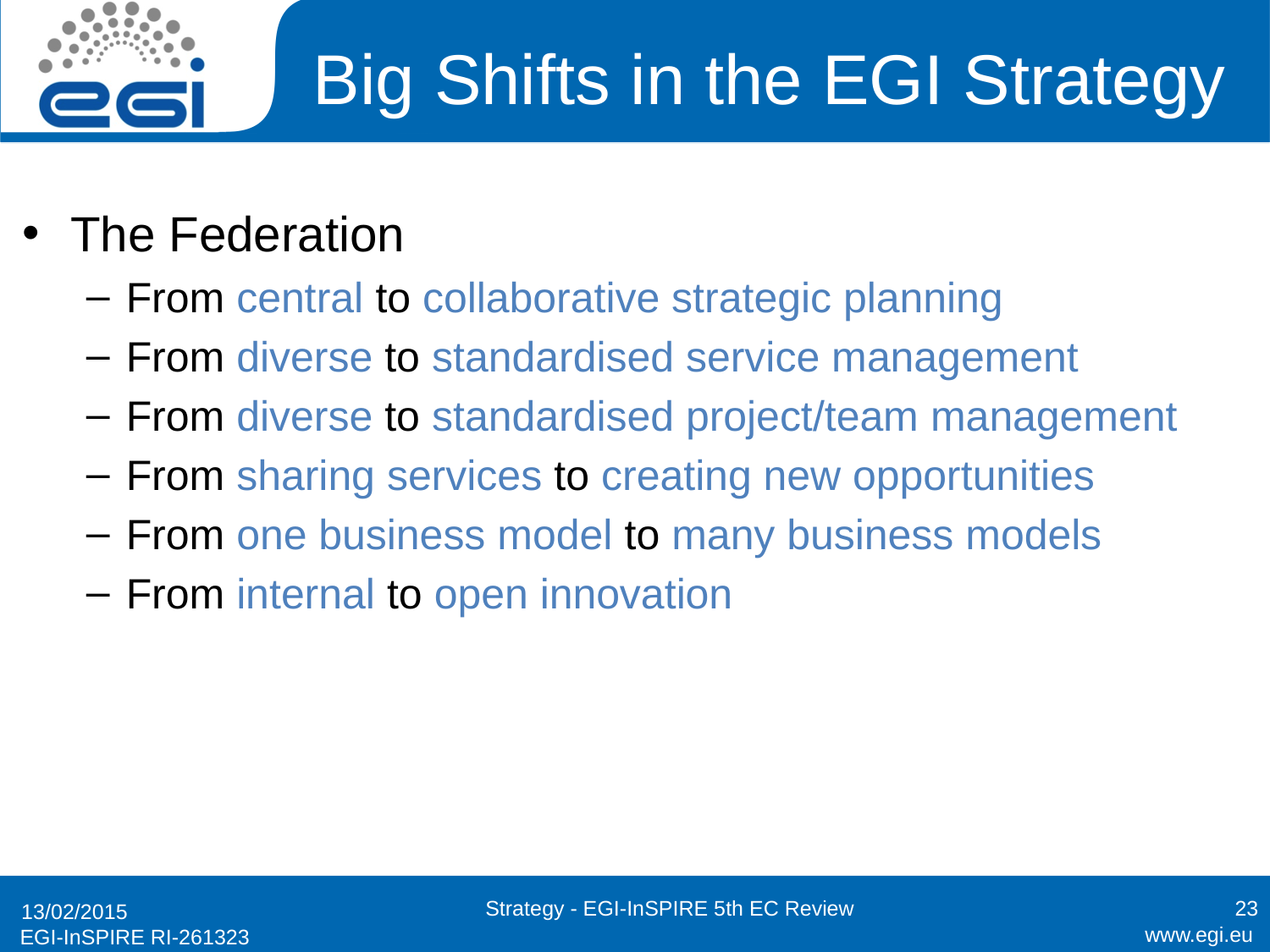

# Big Shifts in the EGI Strategy
The Federation
From central to collaborative strategic planning
From diverse to standardised service management
From diverse to standardised project/team management
From sharing services to creating new opportunities
From one business model to many business models
From internal to open innovation

Strategy - EGI-InSPIRE 5th EC Review
23
13/02/2015